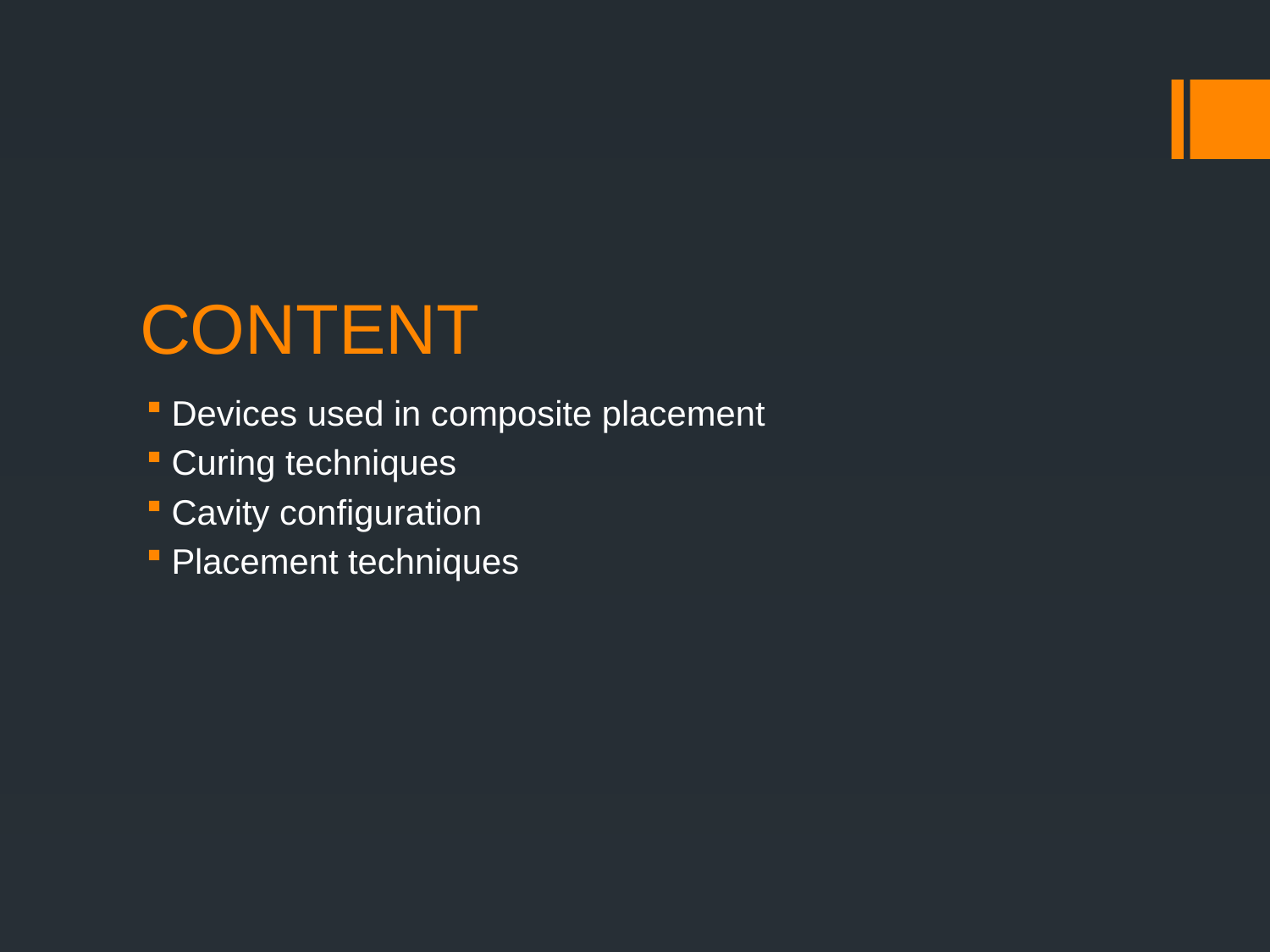

# CONTENT
Devices used in composite placement
Curing techniques
Cavity configuration
Placement techniques